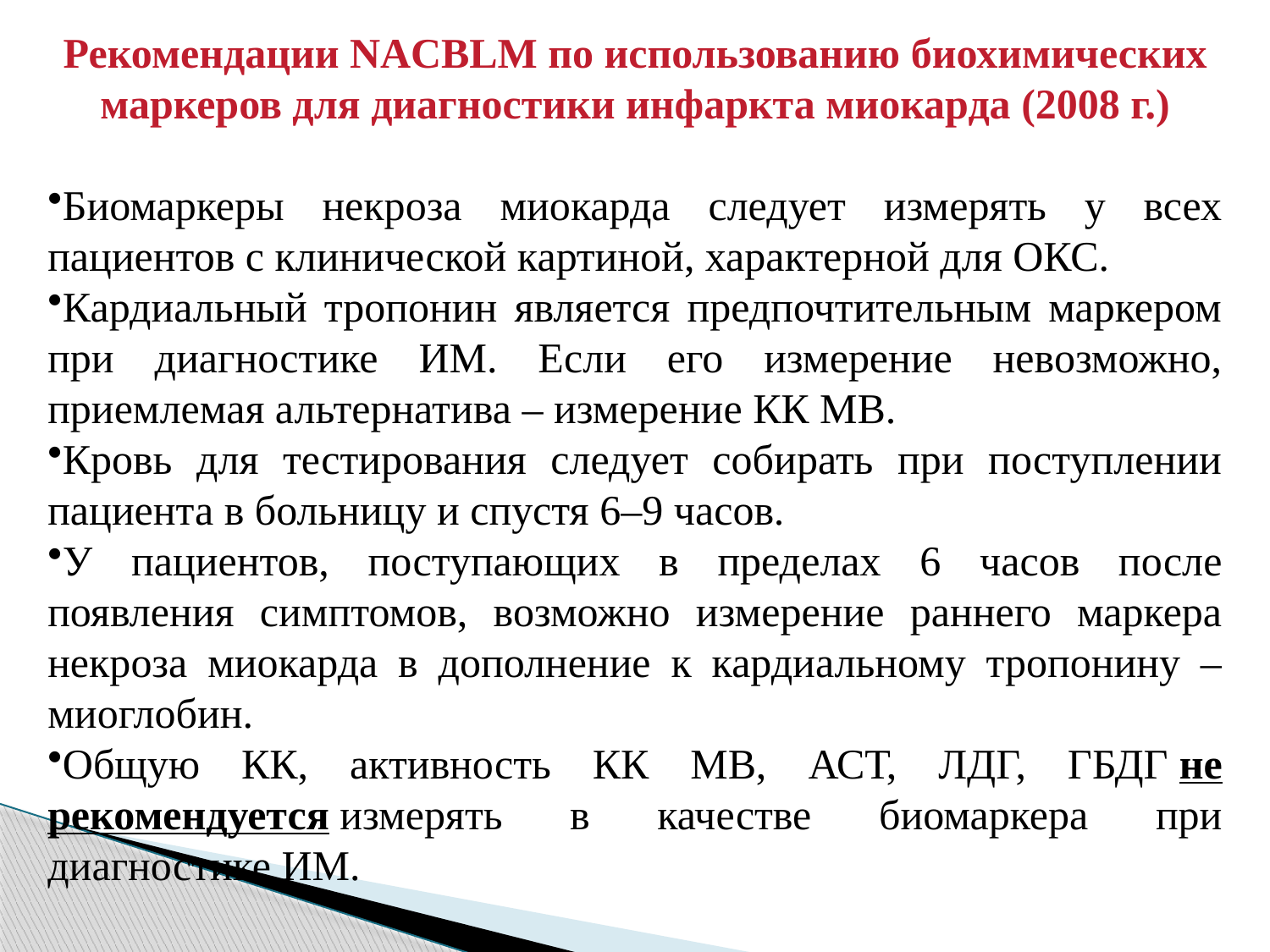

Рекомендации NACBLM по использованию биохимических маркеров для диагностики инфаркта миокарда (2008 г.)

Биомаркеры некроза миокарда следует измерять у всех пациентов с клинической картиной, характерной для ОКС.
Кардиальный тропонин является предпочтительным маркером при диагностике ИМ. Если его измерение невозможно, приемлемая альтернатива – измерение КК МВ.
Кровь для тестирования следует собирать при поступлении пациента в больницу и спустя 6–9 часов.
У пациентов, поступающих в пределах 6 часов после появления симптомов, возможно измерение раннего маркера некроза миокарда в дополнение к кардиальному тропонину – миоглобин.
Общую КК, активность КК МВ, АСТ, ЛДГ, ГБДГ не рекомендуется измерять в качестве биомаркера при диагностике ИМ.